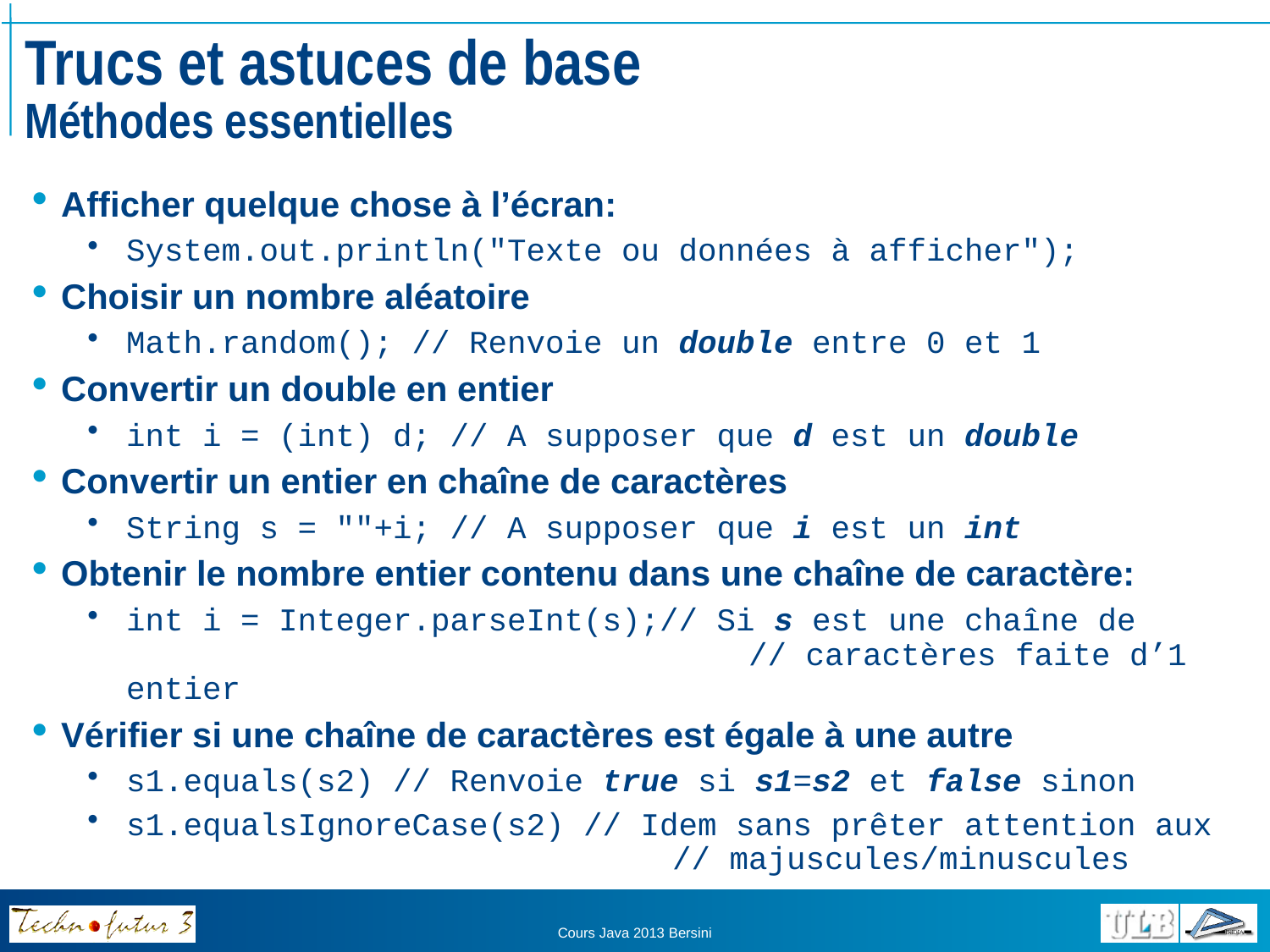

# Trucs et astuces de base Méthodes essentielles
Afficher quelque chose à l’écran:
System.out.println("Texte ou données à afficher");
Choisir un nombre aléatoire
Math.random(); // Renvoie un double entre 0 et 1
Convertir un double en entier
int i = (int) d; // A supposer que d est un double
Convertir un entier en chaîne de caractères
String s = ""+i; // A supposer que i est un int
Obtenir le nombre entier contenu dans une chaîne de caractère:
int i = Integer.parseInt(s);// Si s est une chaîne de
				      // caractères faite d’1 entier
Vérifier si une chaîne de caractères est égale à une autre
s1.equals(s2) // Renvoie true si s1=s2 et false sinon
s1.equalsIgnoreCase(s2) // Idem sans prêter attention aux
				  // majuscules/minuscules
Cours Java 2013 Bersini